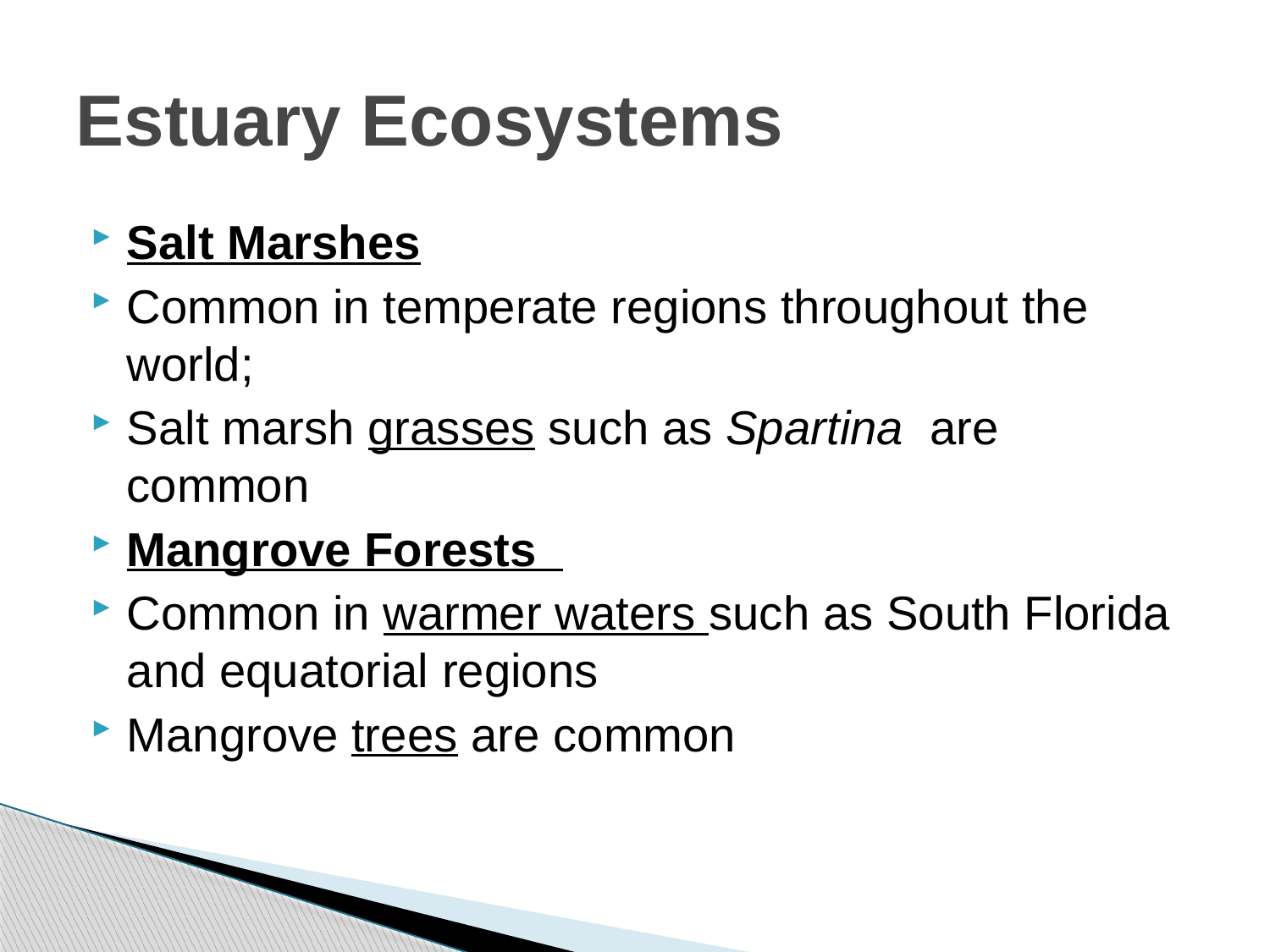

# Estuary Ecosystems
Salt Marshes
Common in temperate regions throughout the world;
Salt marsh grasses such as Spartina  are common
Mangrove Forests
Common in warmer waters such as South Florida and equatorial regions
Mangrove trees are common